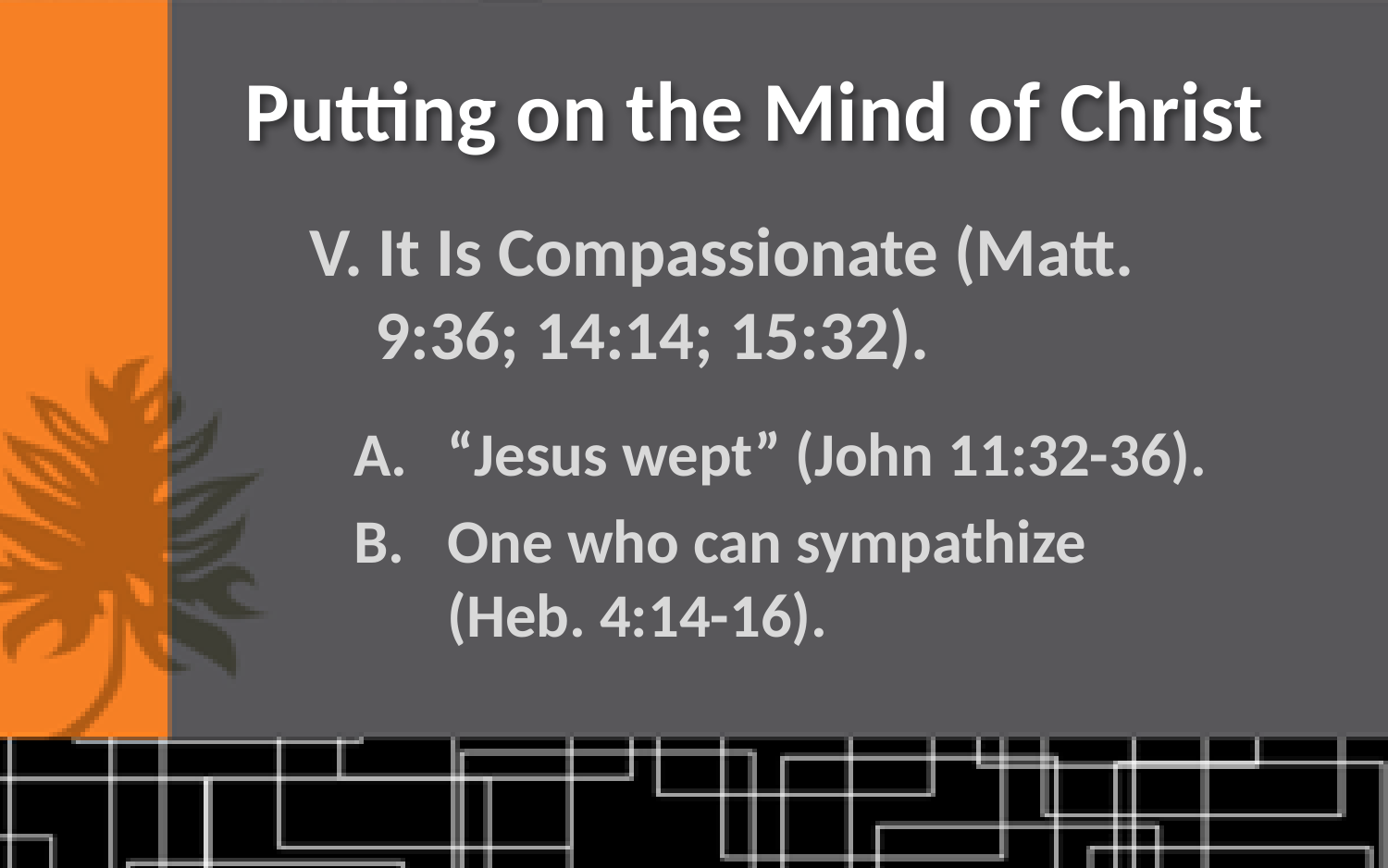

# Putting on the Mind of Christ
V. It Is Compassionate (Matt. 9:36; 14:14; 15:32).
“Jesus wept” (John 11:32-36).
One who can sympathize (Heb. 4:14-16).